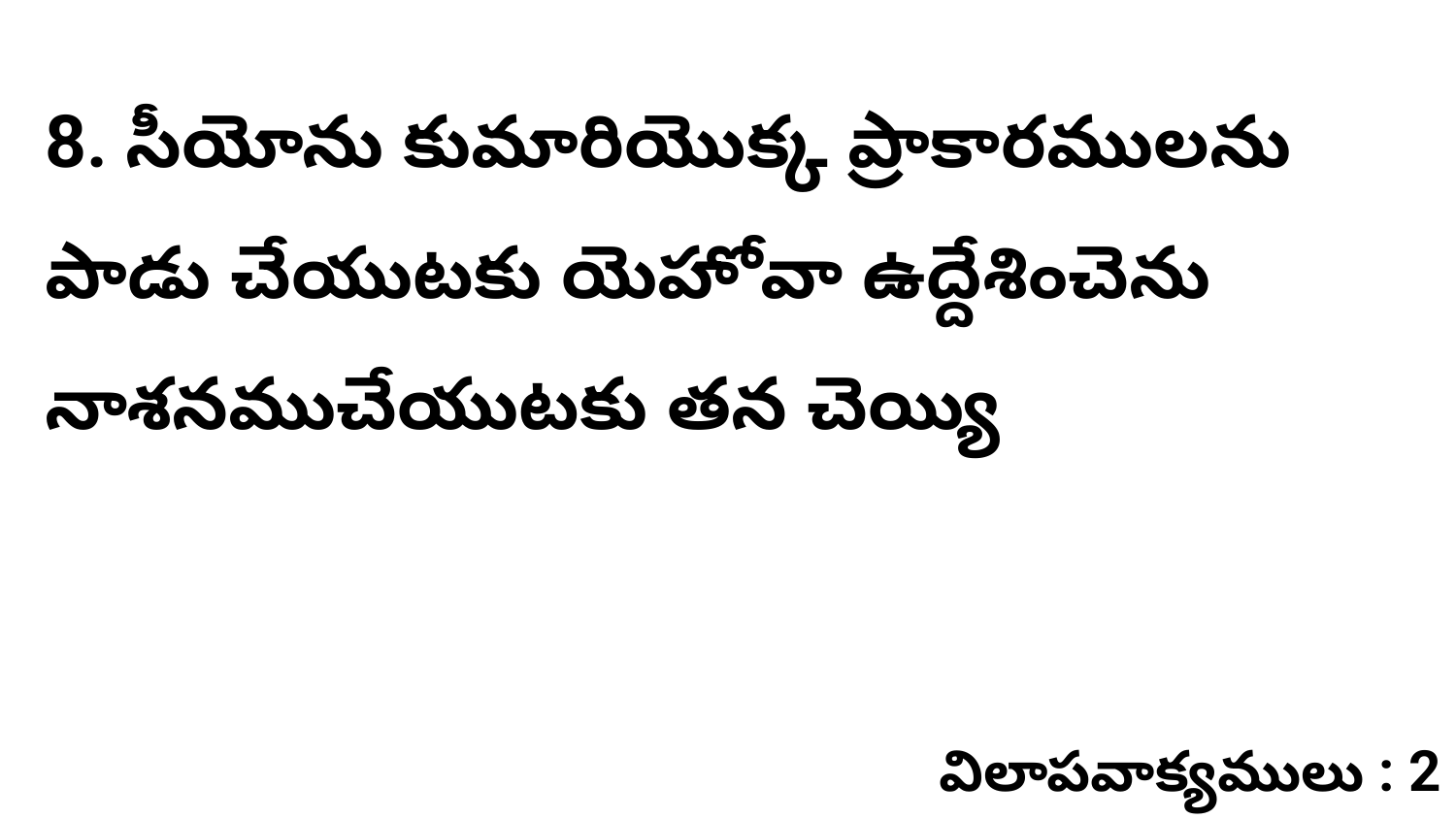

8. సీయోను కుమారియొక్క ప్రాకారములను పాడు చేయుటకు యెహోవా ఉద్దేశించెను నాశనముచేయుటకు తన చెయ్యి
విలాపవాక్యములు : 2